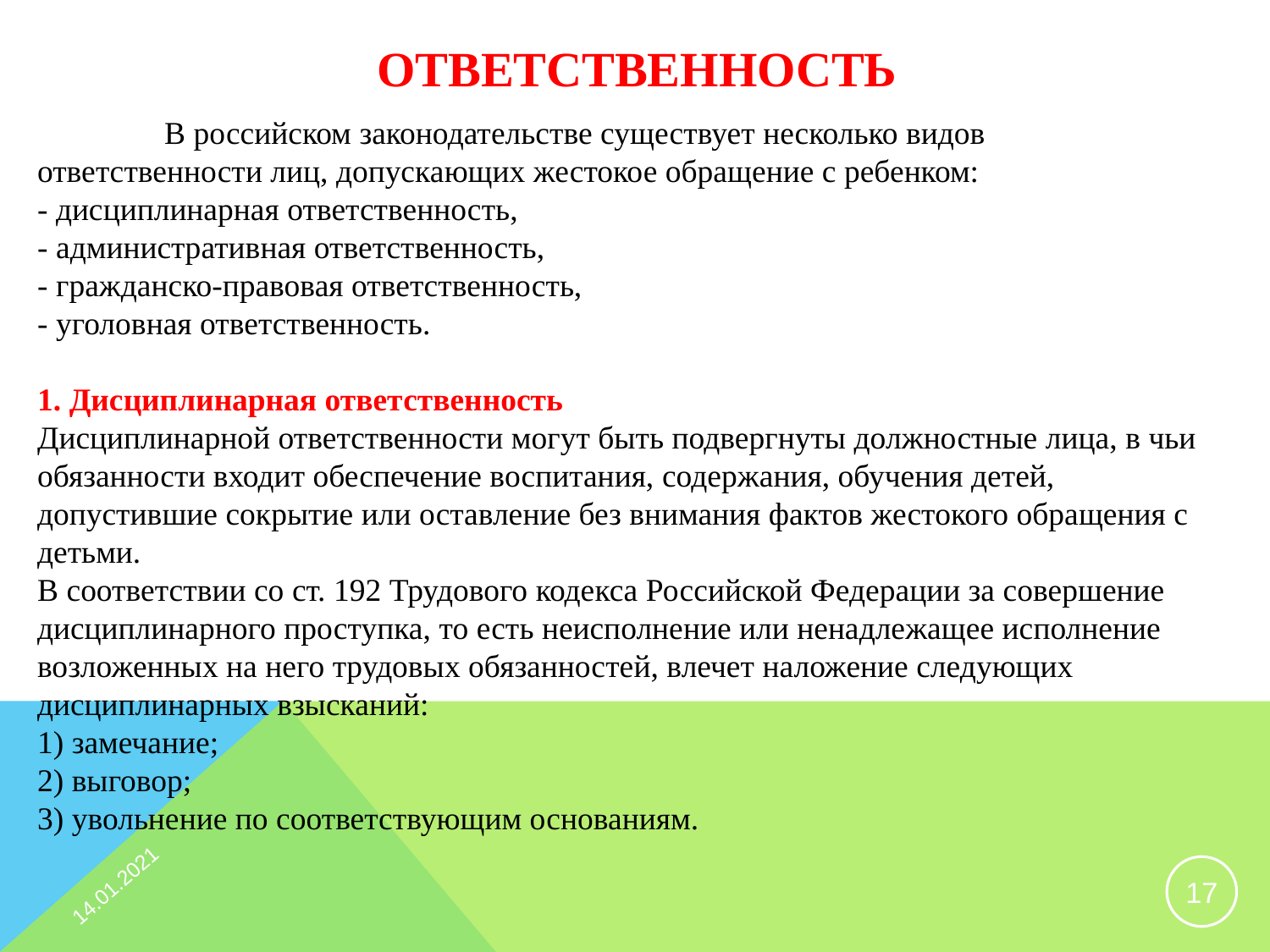

# Ответственность
	В российском законодательстве существует несколько видов ответственности лиц, допускающих жестокое обращение с ребенком:
- дисциплинарная ответственность,
- административная ответственность,
- гражданско-правовая ответственность,
- уголовная ответственность.

1. Дисциплинарная ответственность
Дисциплинарной ответственности могут быть подвергнуты должностные лица, в чьи обязанности входит обеспечение воспитания, содержания, обучения детей, допустившие сокрытие или оставление без внимания фактов жестокого обращения с детьми.
В соответствии со ст. 192 Трудового кодекса Российской Федерации за совершение дисциплинарного проступка, то есть неисполнение или ненадлежащее исполнение возложенных на него трудовых обязанностей, влечет наложение следующих дисциплинарных взысканий:
1) замечание;
2) выговор;
3) увольнение по соответствующим основаниям.
14.01.2021
17